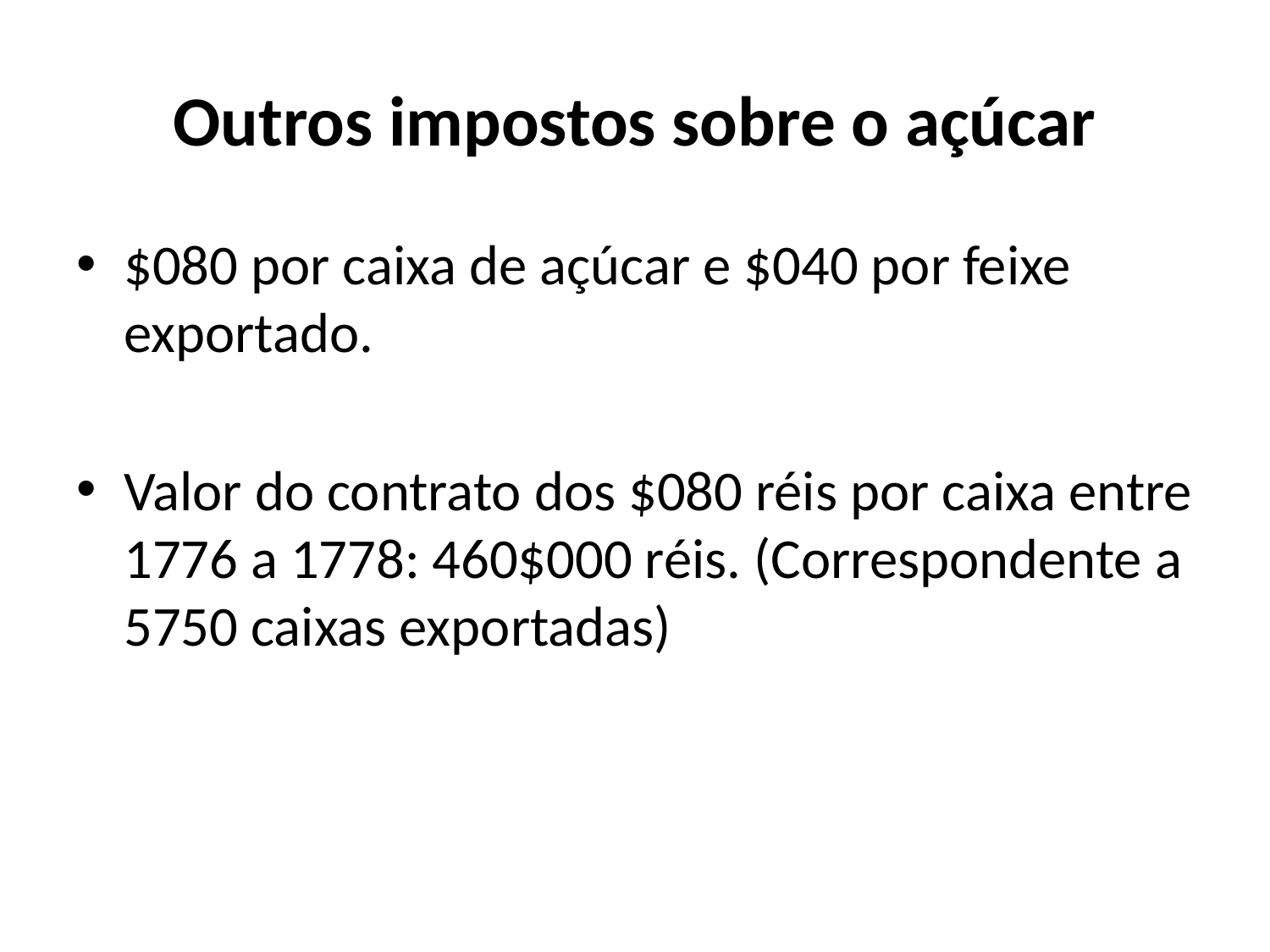

# Outros impostos sobre o açúcar
$080 por caixa de açúcar e $040 por feixe exportado.

Valor do contrato dos $080 réis por caixa entre 1776 a 1778: 460$000 réis. (Correspondente a 5750 caixas exportadas)